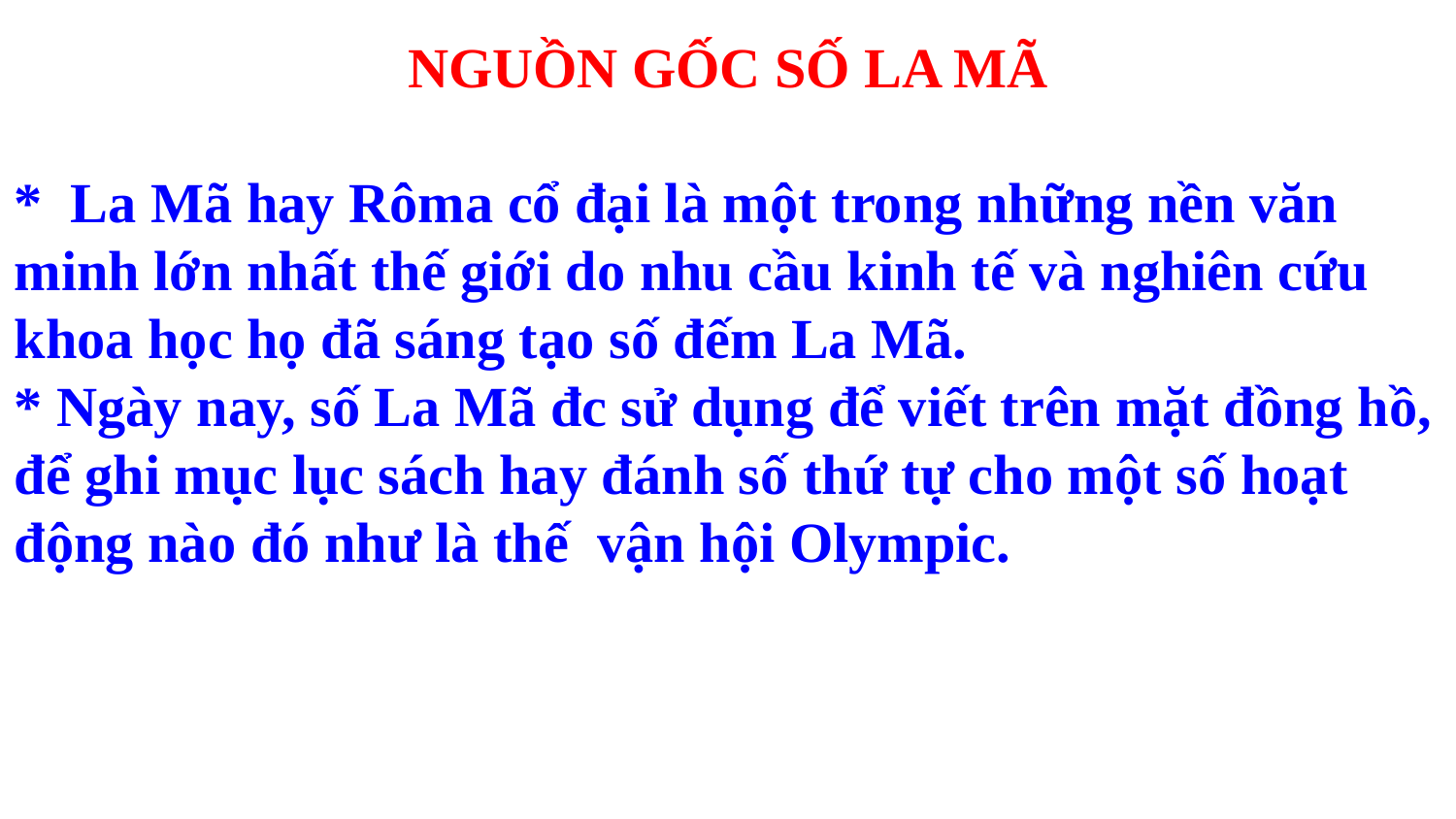

# NGUỒN GỐC SỐ LA MÃ
*  La Mã hay Rôma cổ đại là một trong những nền văn minh lớn nhất thế giới do nhu cầu kinh tế và nghiên cứu khoa học họ đã sáng tạo số đếm La Mã.
* Ngày nay, số La Mã đc sử dụng để viết trên mặt đồng hồ, để ghi mục lục sách hay đánh số thứ tự cho một số hoạt động nào đó như là thế  vận hội Olympic.